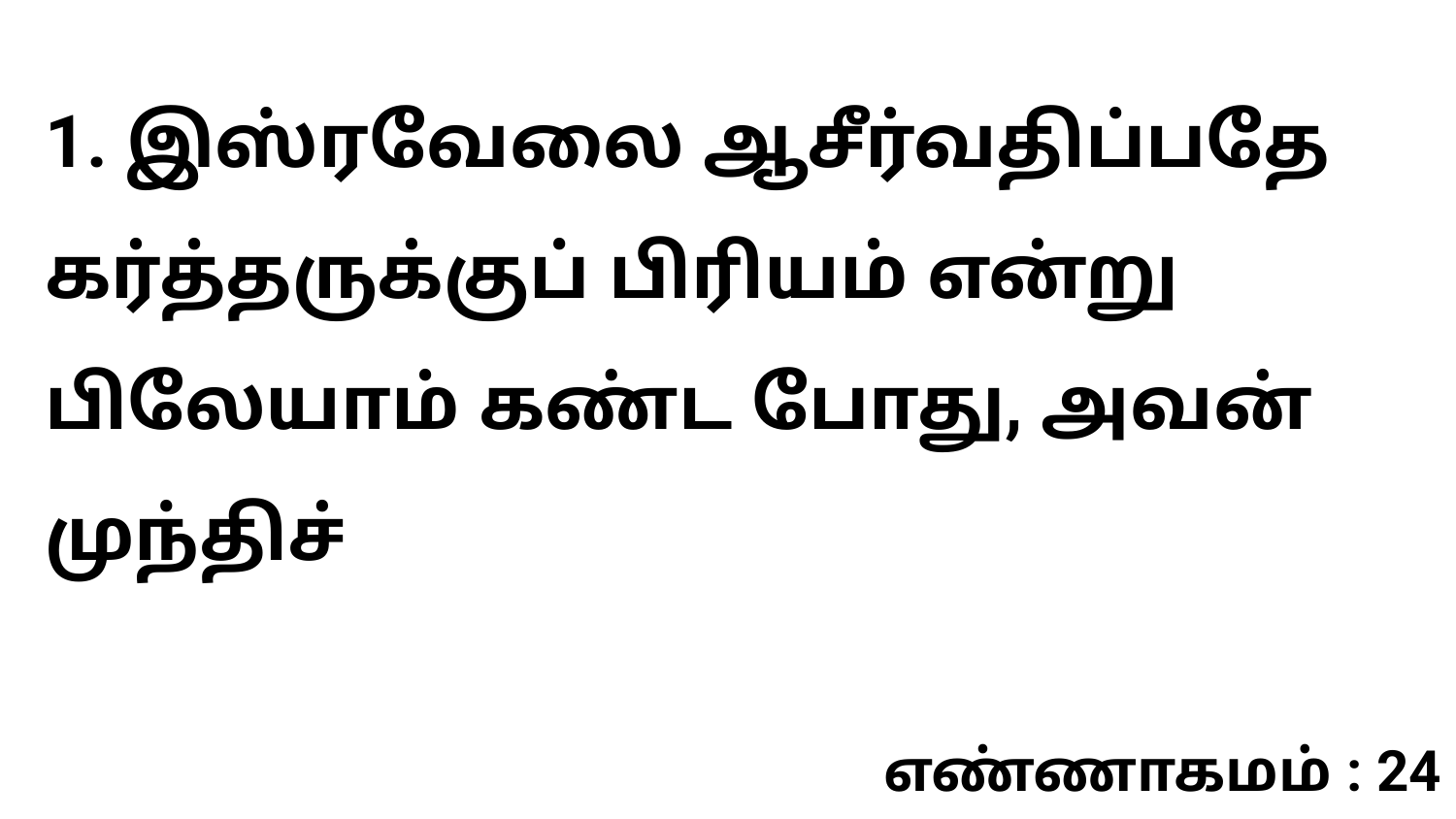

1. இஸ்ரவேலை ஆசீர்வதிப்பதே கர்த்தருக்குப் பிரியம் என்று பிலேயாம் கண்ட போது, அவன் முந்திச்
எண்ணாகமம் : 24